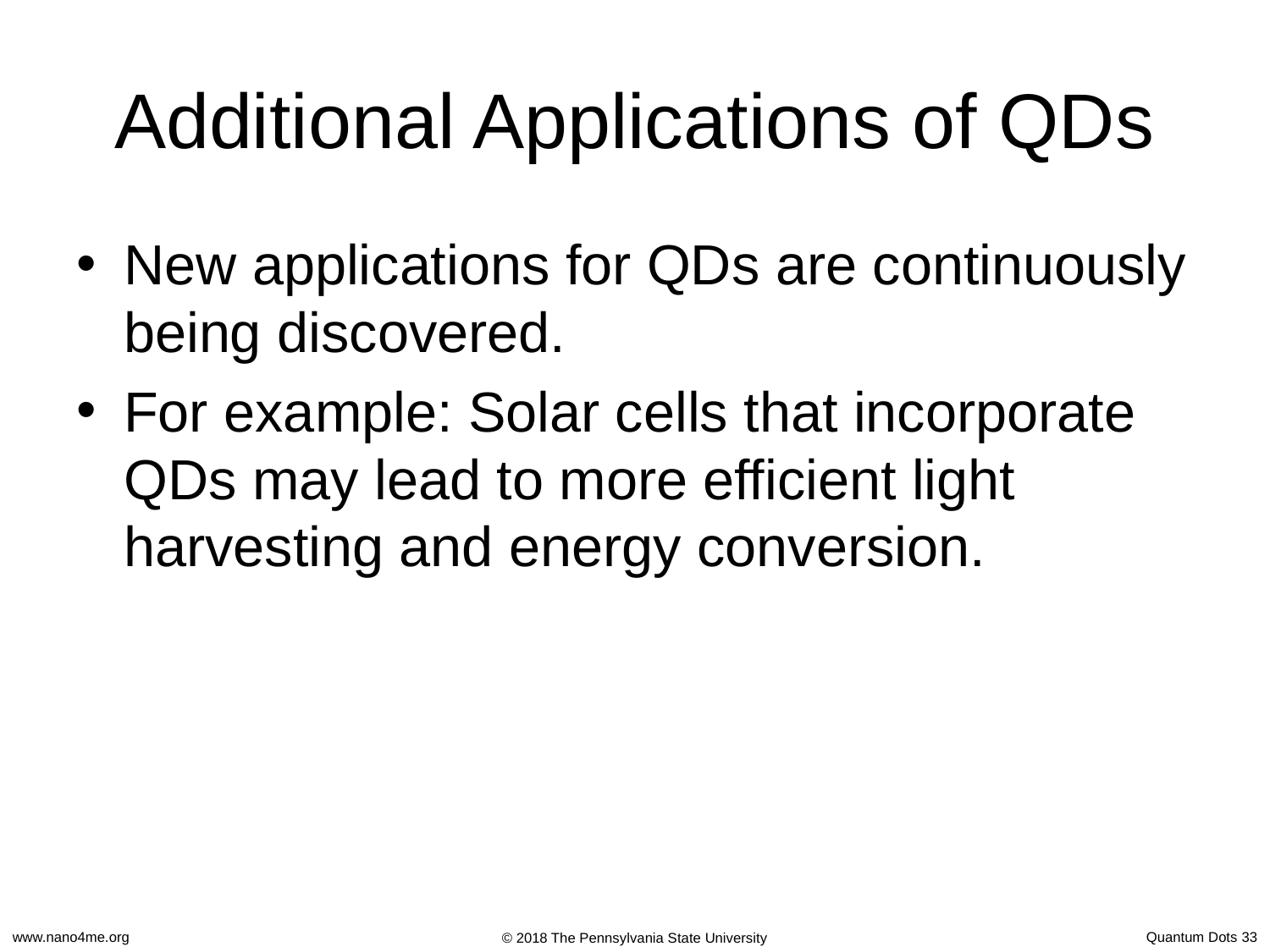

# Additional Applications of QDs
New applications for QDs are continuously being discovered.
For example: Solar cells that incorporate QDs may lead to more efficient light harvesting and energy conversion.